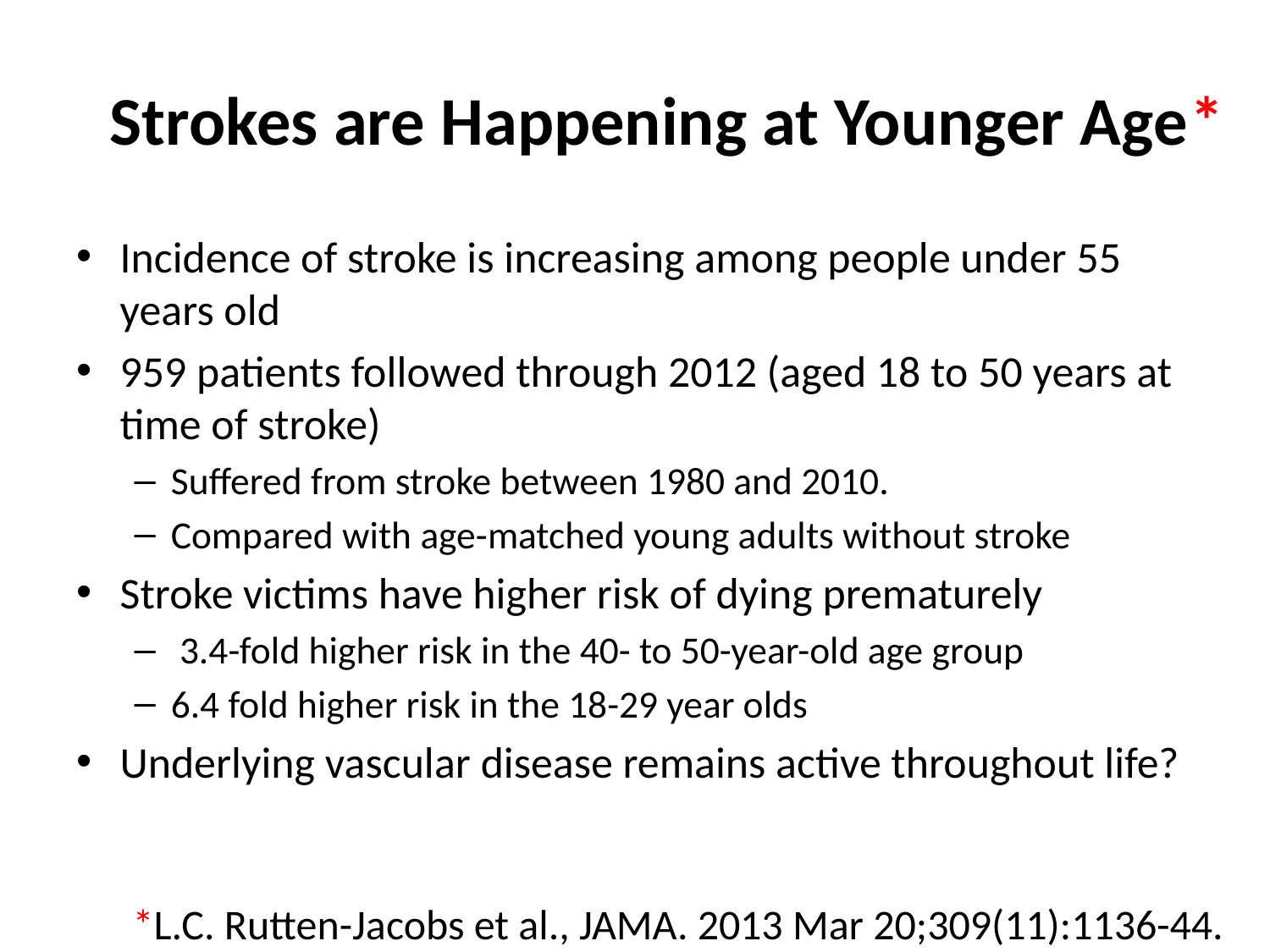

# Strokes are Happening at Younger Age*
Incidence of stroke is increasing among people under 55 years old
959 patients followed through 2012 (aged 18 to 50 years at time of stroke)
Suffered from stroke between 1980 and 2010.
Compared with age-matched young adults without stroke
Stroke victims have higher risk of dying prematurely
 3.4-fold higher risk in the 40- to 50-year-old age group
6.4 fold higher risk in the 18-29 year olds
Underlying vascular disease remains active throughout life?

*L.C. Rutten-Jacobs et al., JAMA. 2013 Mar 20;309(11):1136-44.